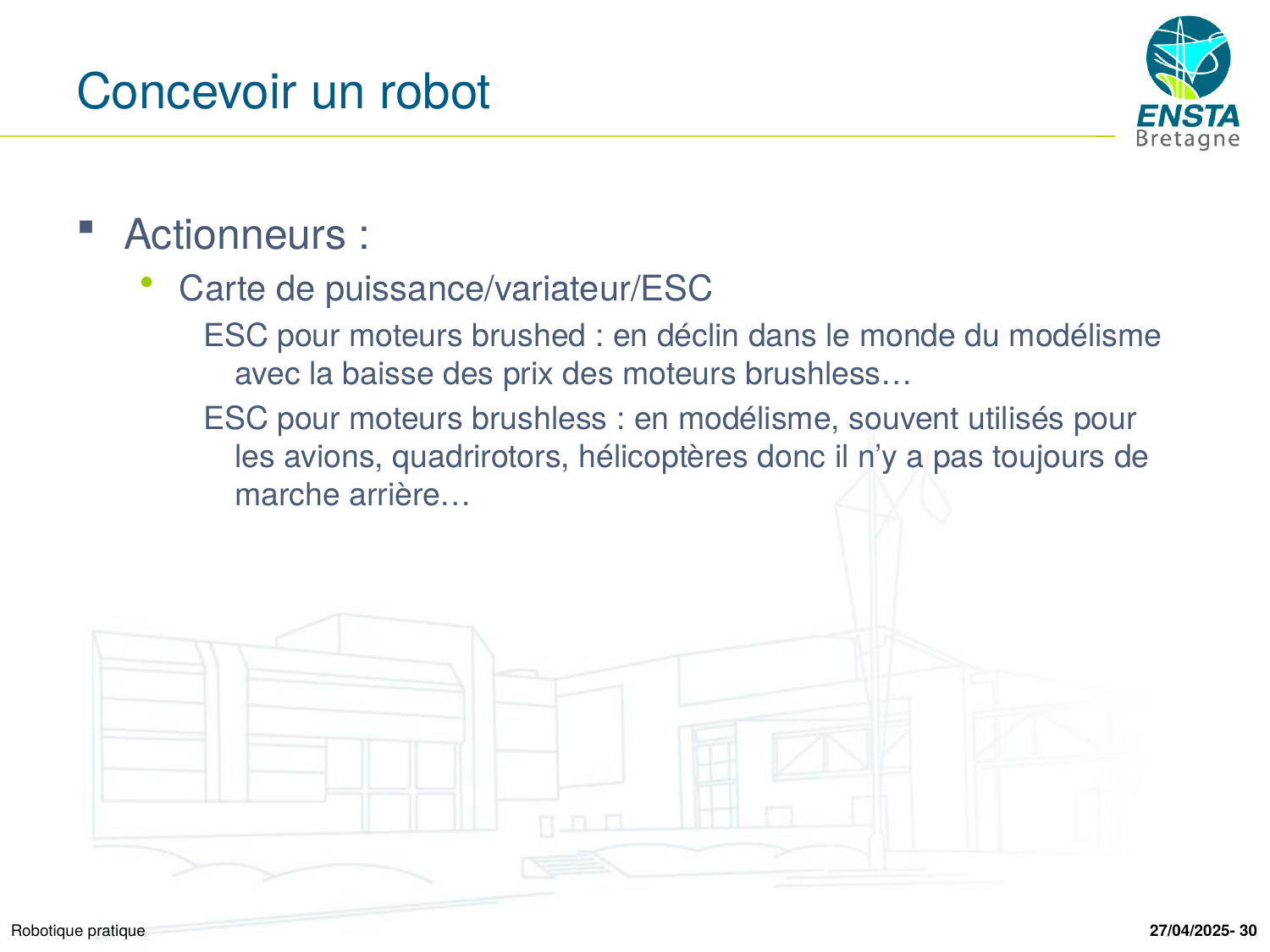

# Concevoir un robot
Actionneurs :
Carte de puissance/variateur/ESC
ESC pour moteurs brushed : en déclin dans le monde du modélisme avec la baisse des prix des moteurs brushless…
ESC pour moteurs brushless : en modélisme, souvent utilisés pour les avions, quadrirotors, hélicoptères donc il n’y a pas toujours de marche arrière…